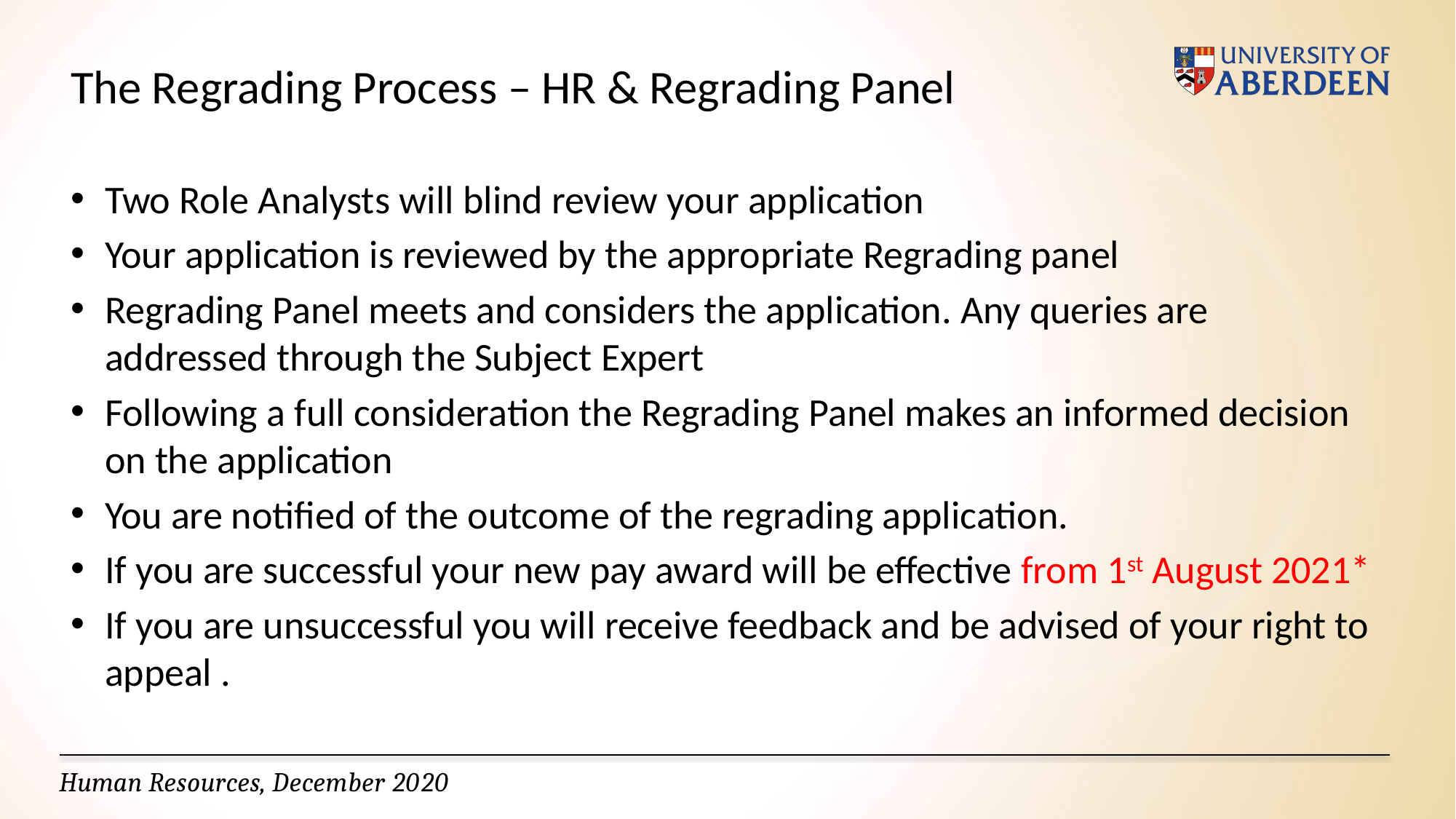

# The Regrading Process – HR & Regrading Panel
Two Role Analysts will blind review your application
Your application is reviewed by the appropriate Regrading panel
Regrading Panel meets and considers the application. Any queries are addressed through the Subject Expert
Following a full consideration the Regrading Panel makes an informed decision on the application
You are notified of the outcome of the regrading application.
If you are successful your new pay award will be effective from 1st August 2021*
If you are unsuccessful you will receive feedback and be advised of your right to appeal .

Human Resources, December 2020